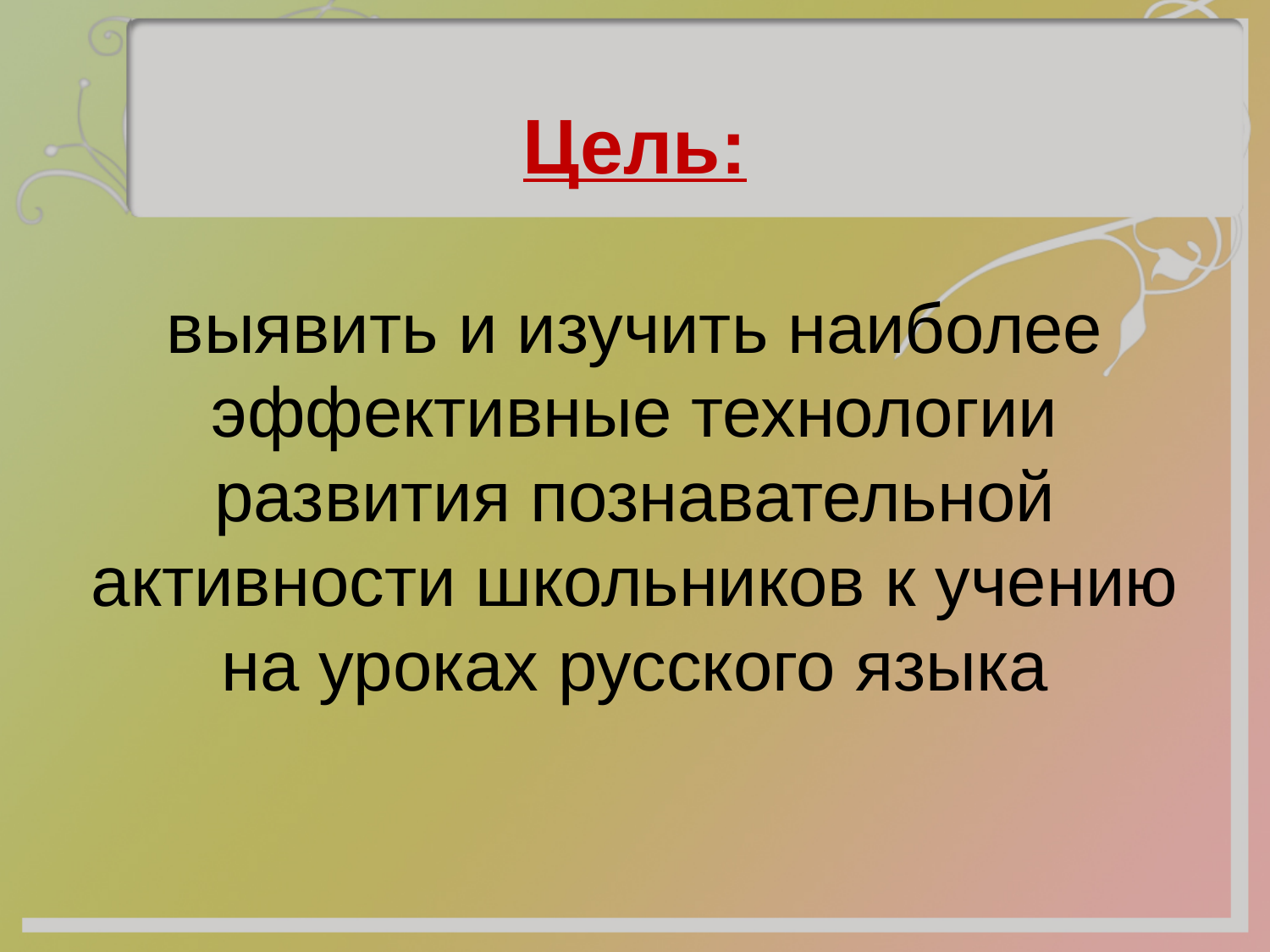

# Цель: выявить и изучить наиболее эффективные технологии развития познавательной активности школьников к учению на уроках русского языка